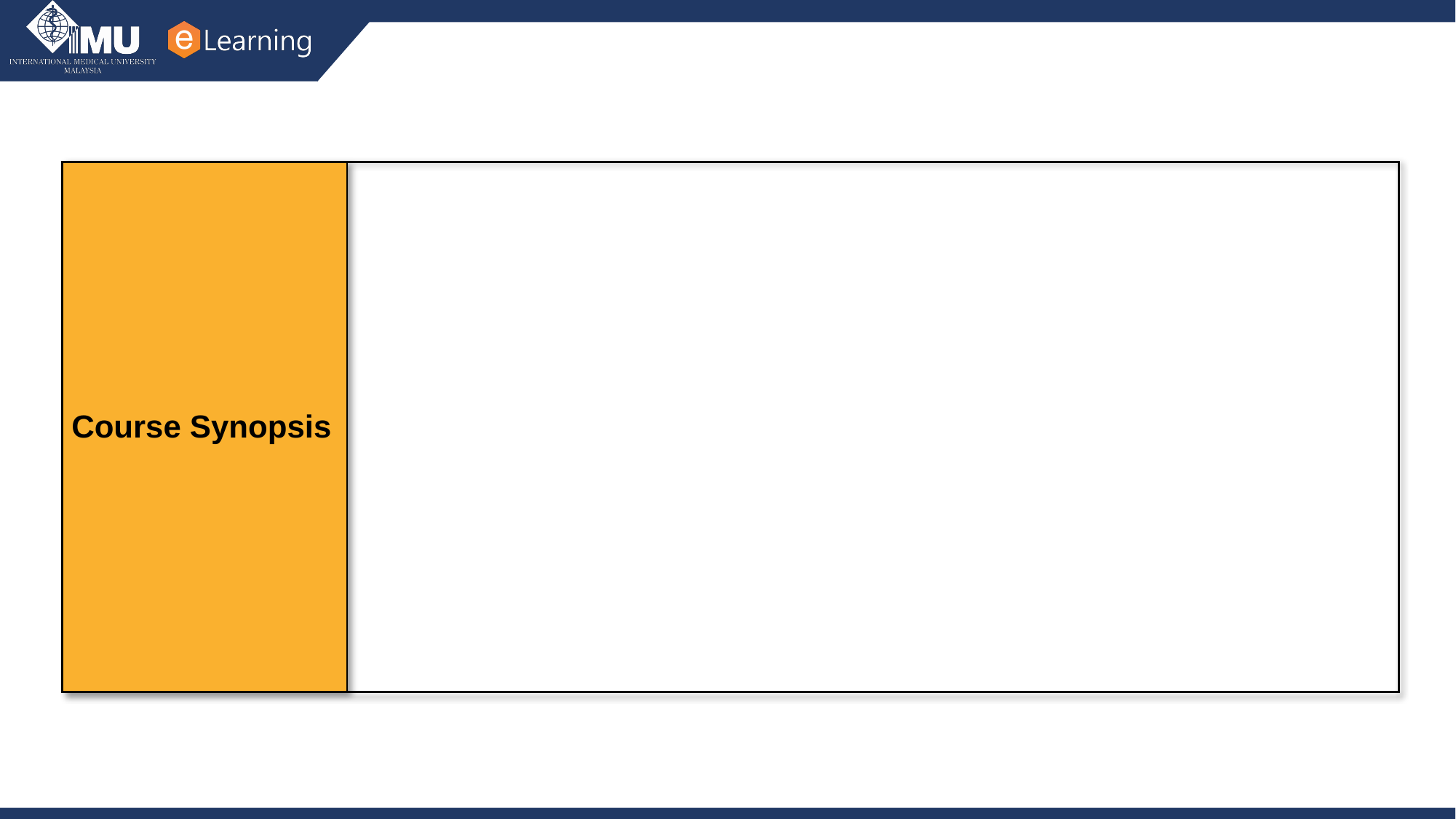

| Course Synopsis |  |
| --- | --- |